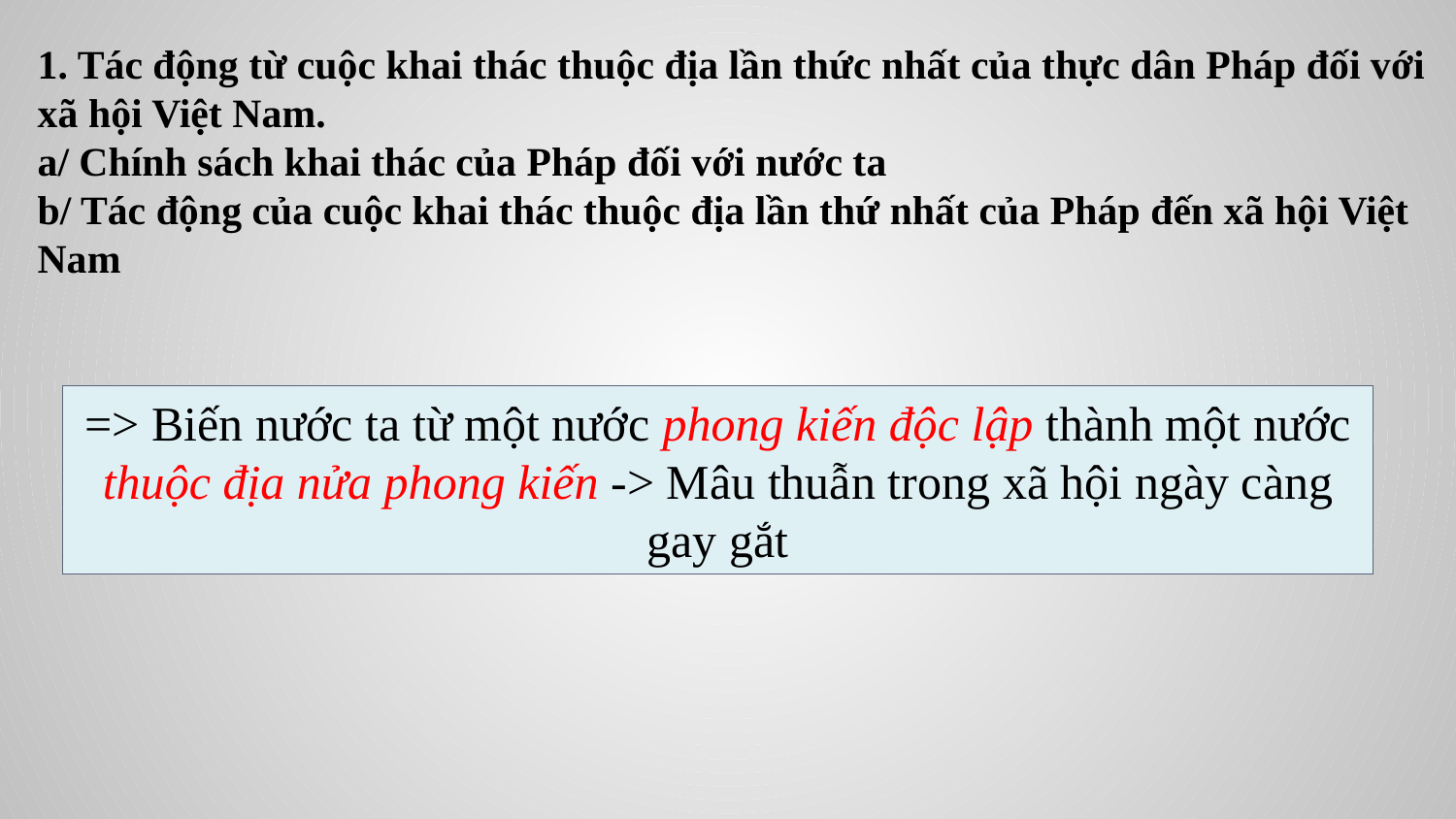

1. Tác động từ cuộc khai thác thuộc địa lần thức nhất của thực dân Pháp đối với xã hội Việt Nam.
a/ Chính sách khai thác của Pháp đối với nước ta
b/ Tác động của cuộc khai thác thuộc địa lần thứ nhất của Pháp đến xã hội Việt Nam

=> Biến nước ta từ một nước phong kiến độc lập thành một nước thuộc địa nửa phong kiến -> Mâu thuẫn trong xã hội ngày càng gay gắt